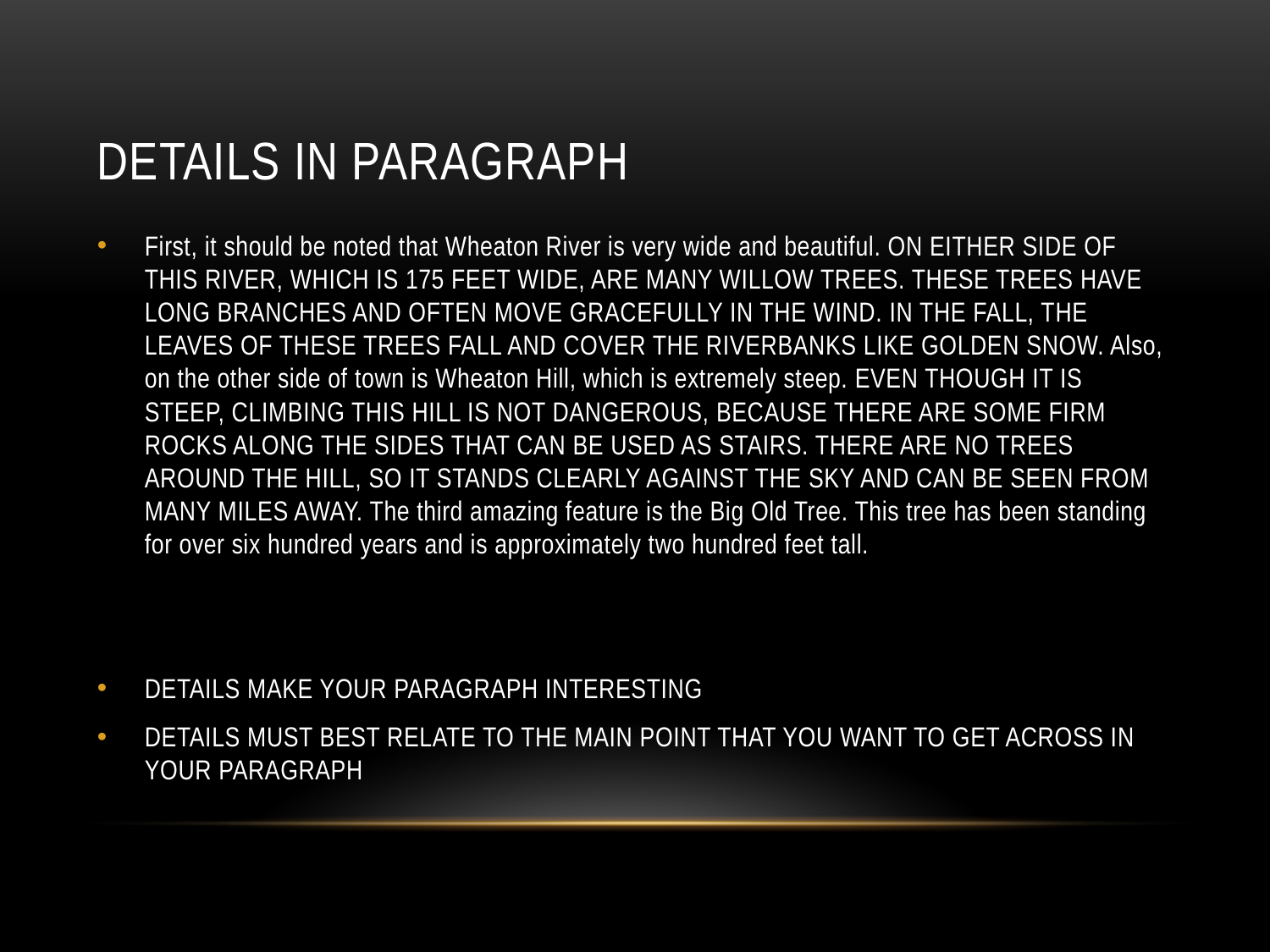

# Details in Paragraph
First, it should be noted that Wheaton River is very wide and beautiful. ON EITHER SIDE OF THIS RIVER, WHICH IS 175 FEET WIDE, ARE MANY WILLOW TREES. THESE TREES HAVE LONG BRANCHES AND OFTEN MOVE GRACEFULLY IN THE WIND. IN THE FALL, THE LEAVES OF THESE TREES FALL AND COVER THE RIVERBANKS LIKE GOLDEN SNOW. Also, on the other side of town is Wheaton Hill, which is extremely steep. EVEN THOUGH IT IS STEEP, CLIMBING THIS HILL IS NOT DANGEROUS, BECAUSE THERE ARE SOME FIRM ROCKS ALONG THE SIDES THAT CAN BE USED AS STAIRS. THERE ARE NO TREES AROUND THE HILL, SO IT STANDS CLEARLY AGAINST THE SKY AND CAN BE SEEN FROM MANY MILES AWAY. The third amazing feature is the Big Old Tree. This tree has been standing for over six hundred years and is approximately two hundred feet tall.

DETAILS MAKE YOUR PARAGRAPH INTERESTING
DETAILS MUST BEST RELATE TO THE MAIN POINT THAT YOU WANT TO GET ACROSS IN YOUR PARAGRAPH